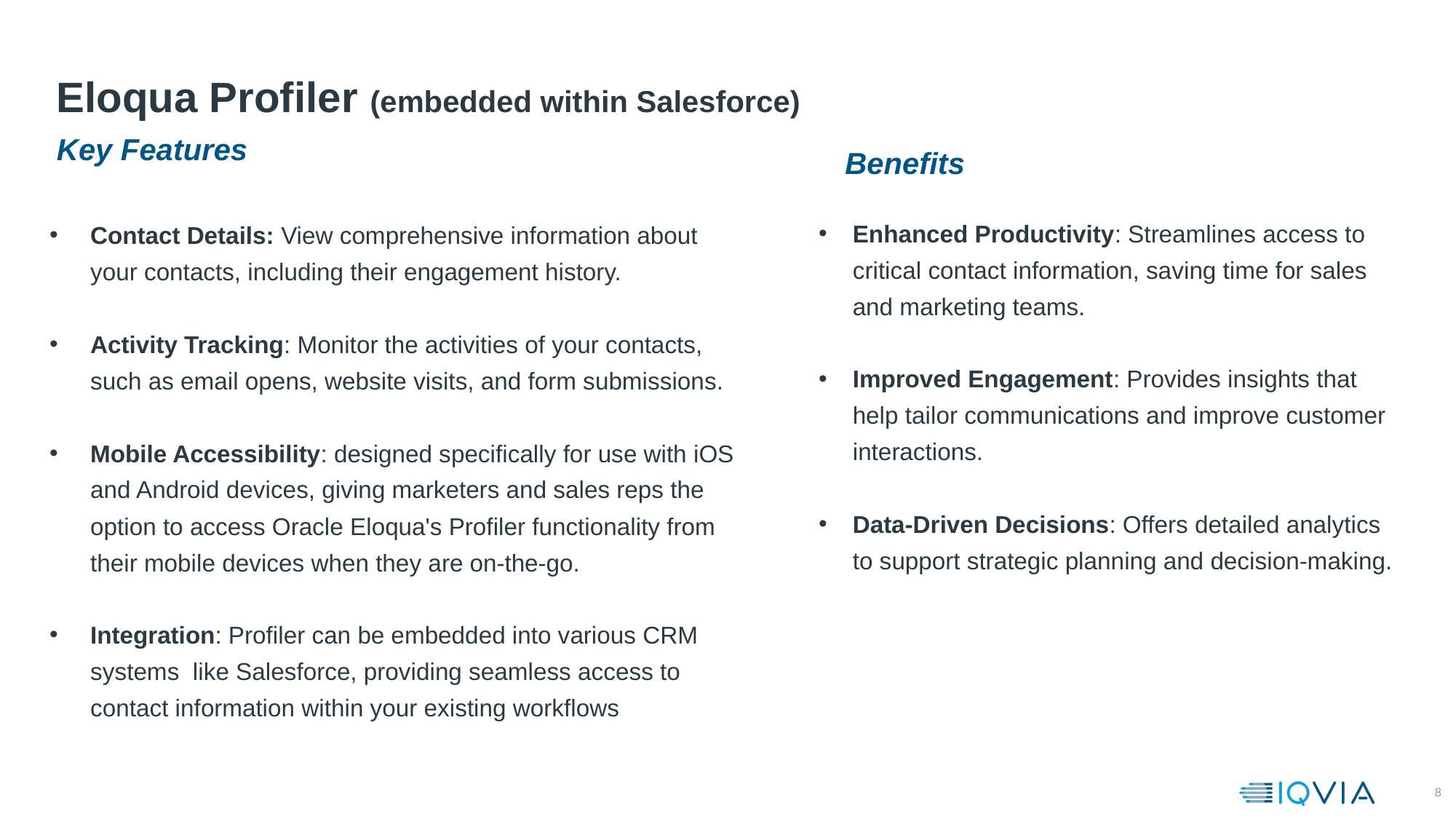

# Eloqua Profiler (embedded within Salesforce)
Key Features
Benefits
Enhanced Productivity: Streamlines access to critical contact information, saving time for sales and marketing teams.

Improved Engagement: Provides insights that help tailor communications and improve customer interactions.

Data-Driven Decisions: Offers detailed analytics to support strategic planning and decision-making.
Contact Details: View comprehensive information about your contacts, including their engagement history.

Activity Tracking: Monitor the activities of your contacts, such as email opens, website visits, and form submissions.

Mobile Accessibility: designed specifically for use with iOS and Android devices, giving marketers and sales reps the option to access Oracle Eloqua's Profiler functionality from their mobile devices when they are on-the-go.
Integration: Profiler can be embedded into various CRM systems  like Salesforce, providing seamless access to contact information within your existing workflows